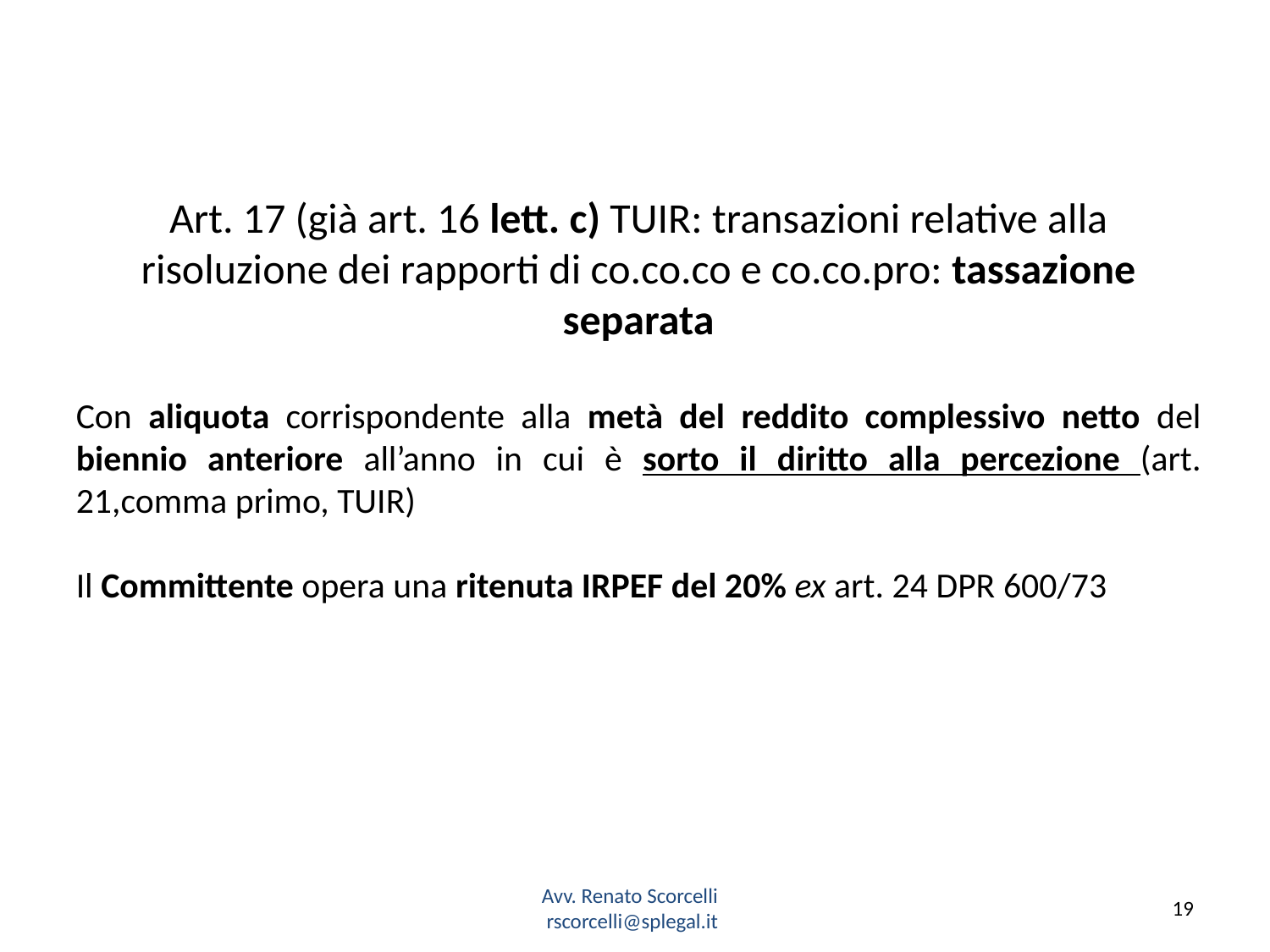

Art. 17 (già art. 16 lett. c) TUIR: transazioni relative alla risoluzione dei rapporti di co.co.co e co.co.pro: tassazione separata

Con aliquota corrispondente alla metà del reddito complessivo netto del biennio anteriore all’anno in cui è sorto il diritto alla percezione (art. 21,comma primo, TUIR)

Il Committente opera una ritenuta IRPEF del 20% ex art. 24 DPR 600/73

Avv. Renato Scorcelli
rscorcelli@splegal.it
19